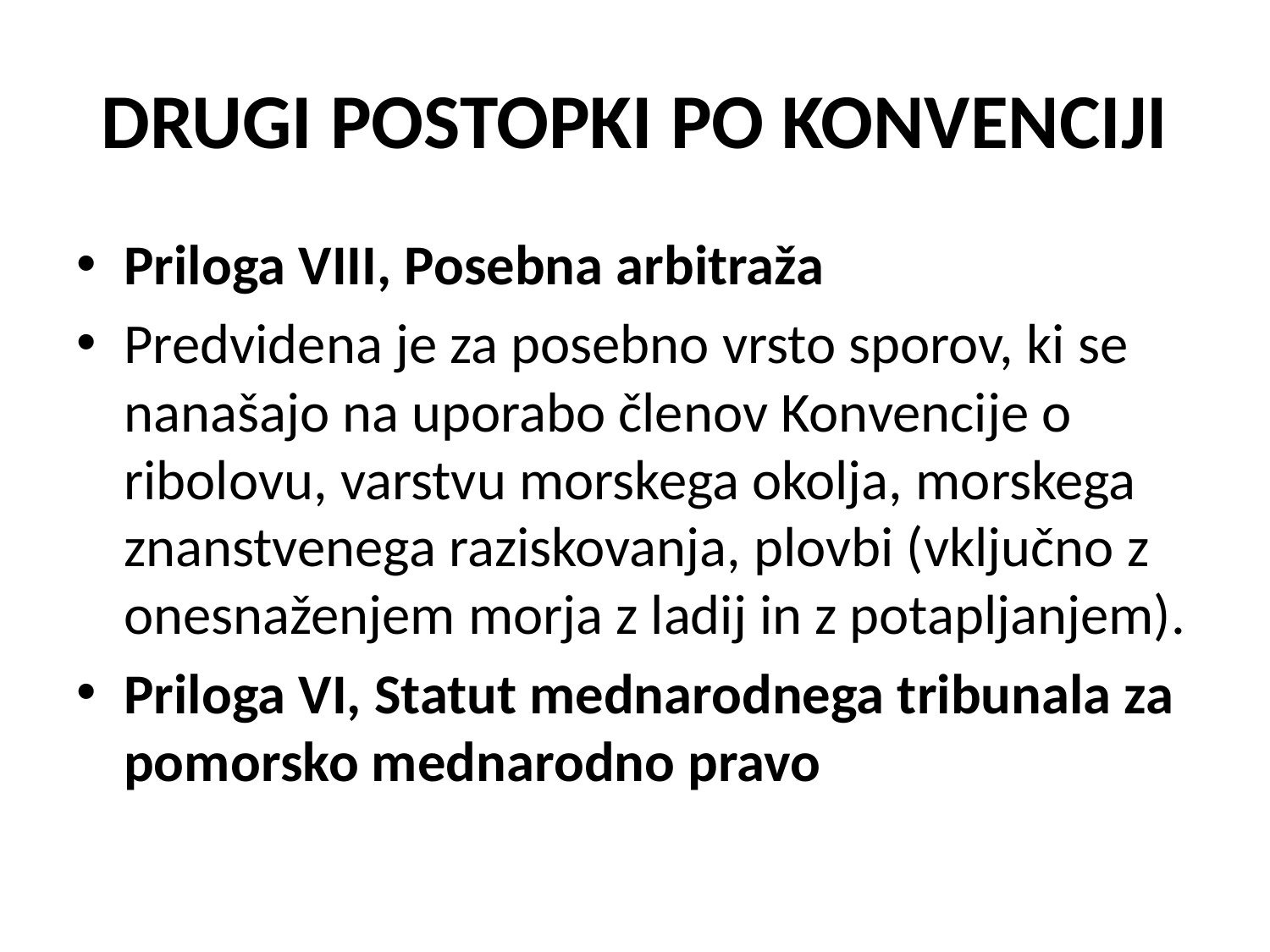

# DRUGI POSTOPKI PO KONVENCIJI
Priloga VIII, Posebna arbitraža
Predvidena je za posebno vrsto sporov, ki se nanašajo na uporabo členov Konvencije o ribolovu, varstvu morskega okolja, morskega znanstvenega raziskovanja, plovbi (vključno z onesnaženjem morja z ladij in z potapljanjem).
Priloga VI, Statut mednarodnega tribunala za pomorsko mednarodno pravo